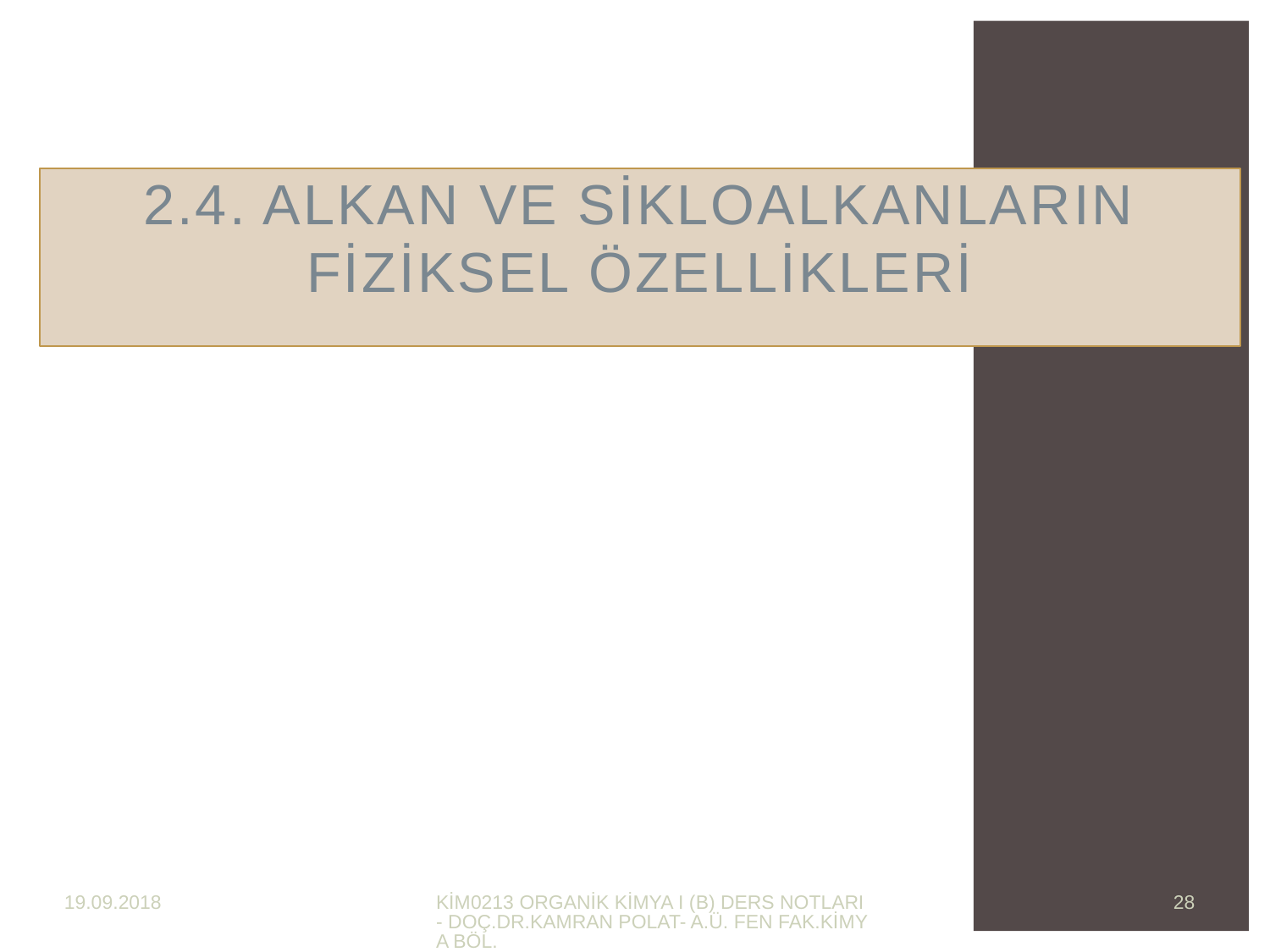

2.4. ALKAN VE SİKLOALKANLARIN FİZİKSEL ÖZELLİKLERİ
28
19.09.2018
KİM0213 ORGANİK KİMYA I (B) DERS NOTLARI - DOÇ.DR.KAMRAN POLAT- A.Ü. FEN FAK.KİMYA BÖL.